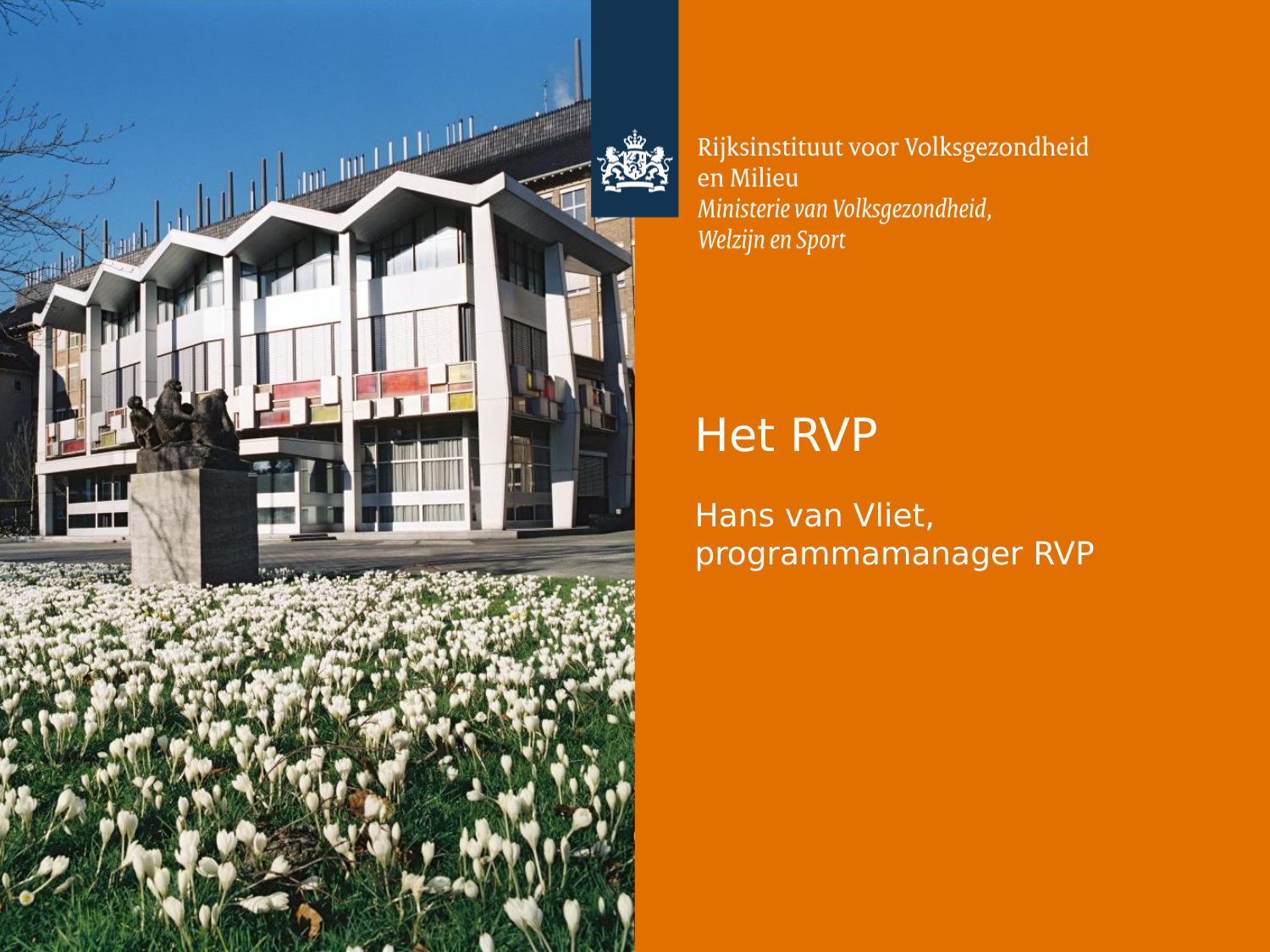

# Het RVP
Hans van Vliet, programmamanager RVP